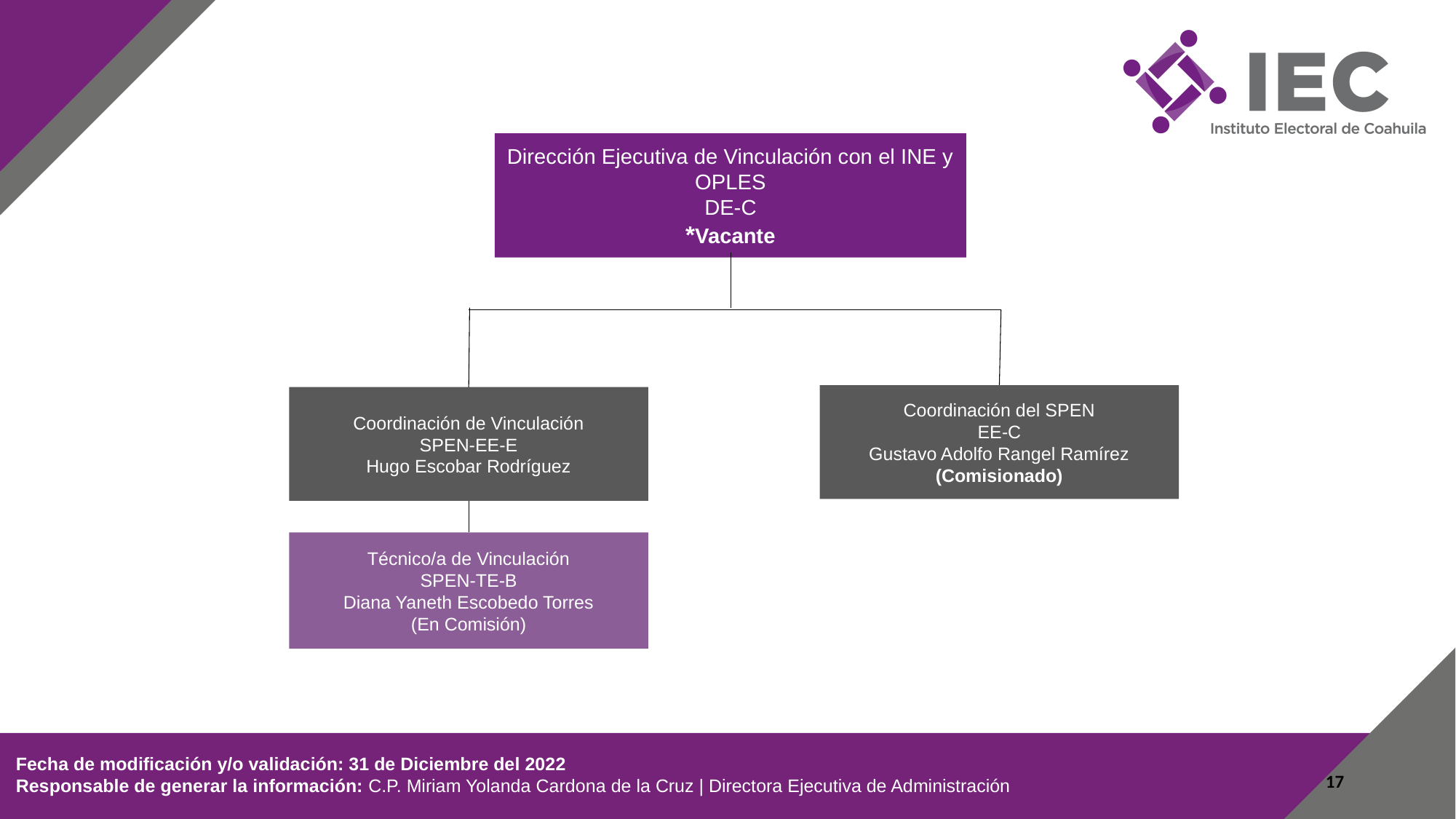

Dirección Ejecutiva de Vinculación con el INE y OPLES
DE-C
*Vacante
Coordinación del SPEN
EE-C
Gustavo Adolfo Rangel Ramírez
(Comisionado)
Coordinación de Vinculación
SPEN-EE-E
Hugo Escobar Rodríguez
Técnico/a de Vinculación
SPEN-TE-B
Diana Yaneth Escobedo Torres
(En Comisión)
 Fecha de modificación y/o validación: 31 de Diciembre del 2022
 Responsable de generar la información: C.P. Miriam Yolanda Cardona de la Cruz | Directora Ejecutiva de Administración
17